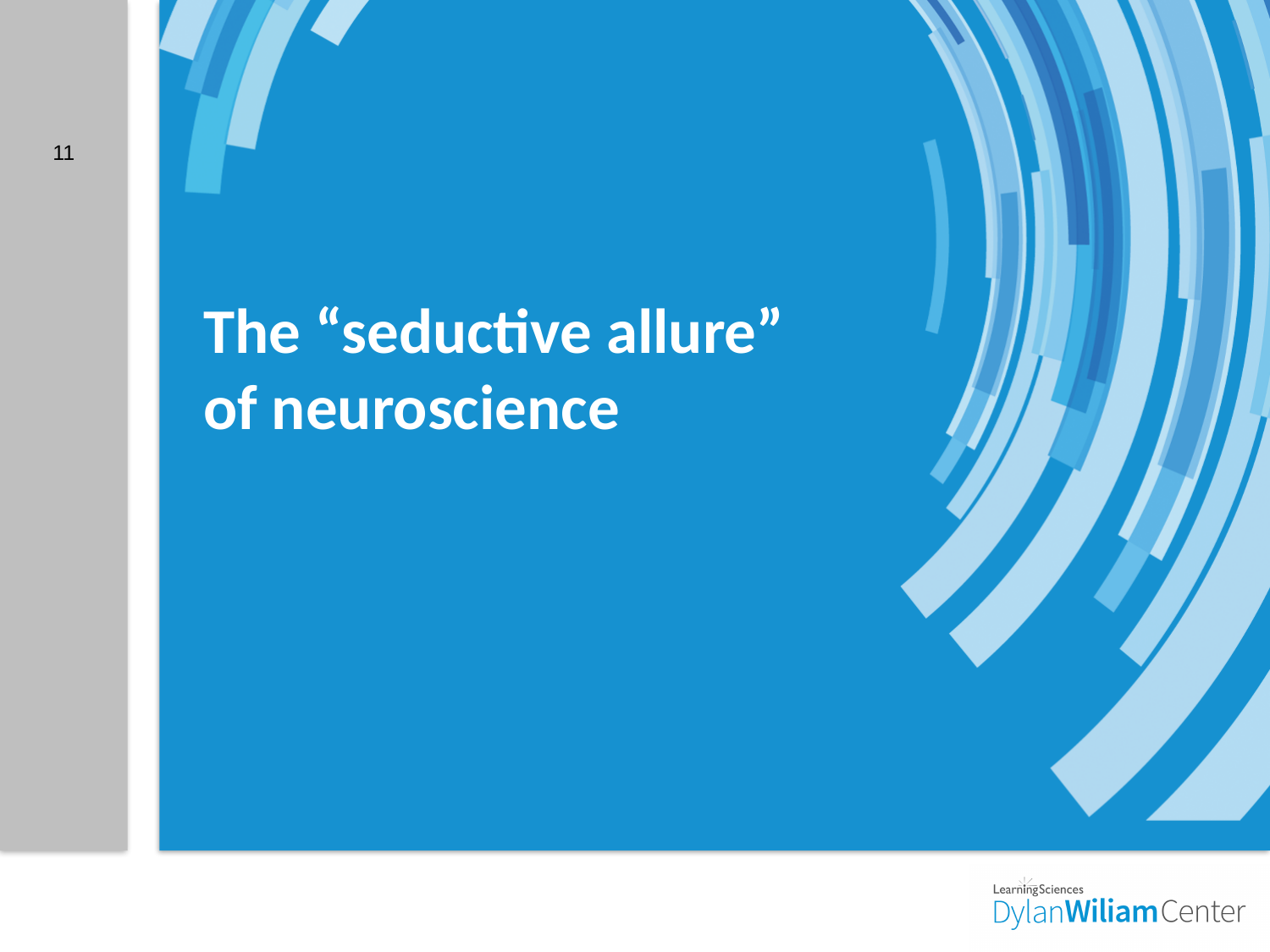

11
# The “seductive allure” of neuroscience